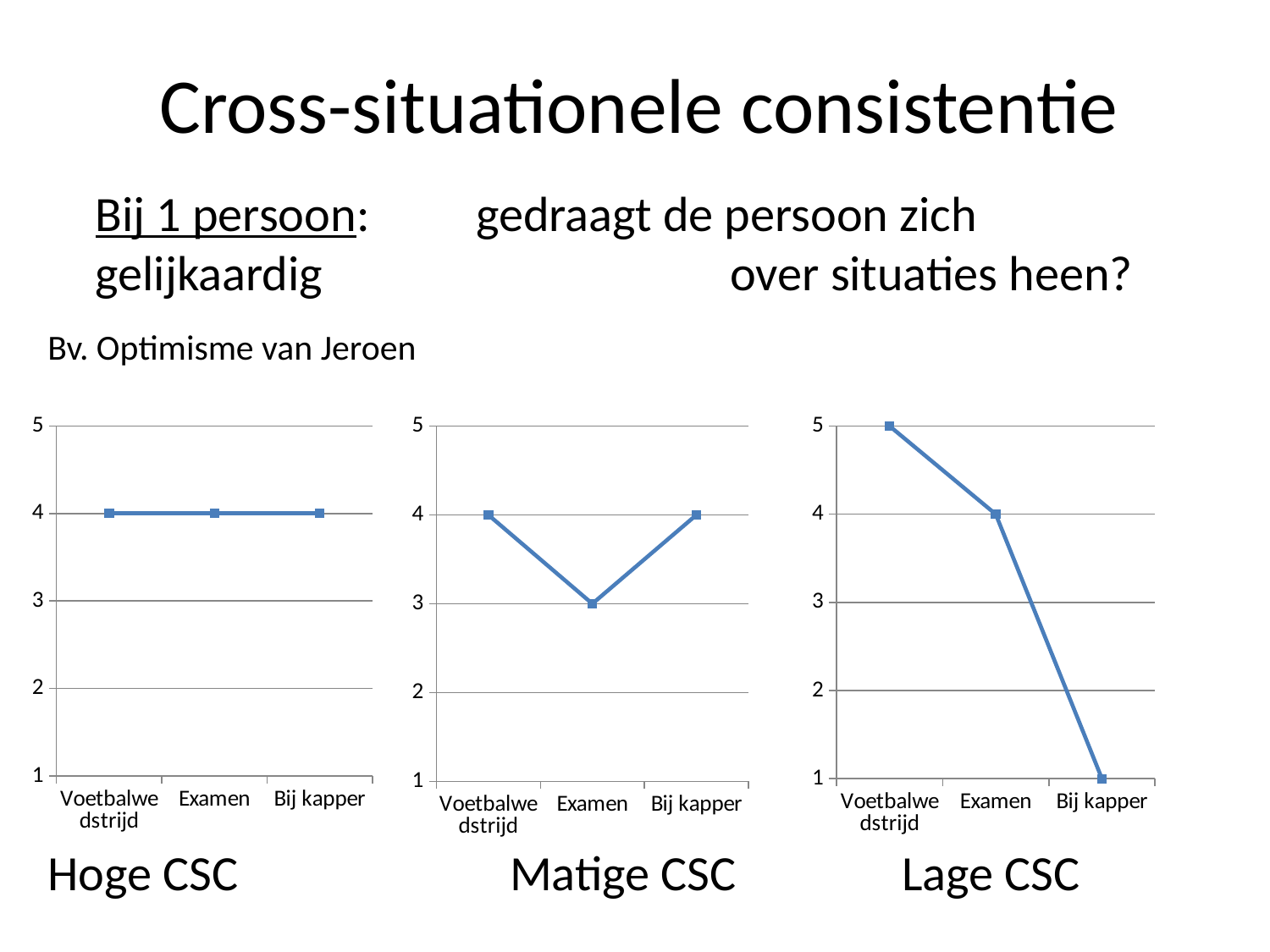

# Cross-situationele consistentie
	Bij 1 persoon: 	gedraagt de persoon zich gelijkaardig 				over situaties heen?

Bv. Optimisme van Jeroen

Hoge CSC		   Matige CSC	    Lage CSC

### Chart

| Category |  |
|---|---|
| Voetbalwedstrijd | 4.0 |
| Examen | 4.0 |
| Bij kapper | 4.0 |

### Chart

| Category |  |
|---|---|
| Voetbalwedstrijd | 4.0 |
| Examen | 3.0 |
| Bij kapper | 4.0 |

### Chart

| Category |  |
|---|---|
| Voetbalwedstrijd | 5.0 |
| Examen | 4.0 |
| Bij kapper | 1.0 |